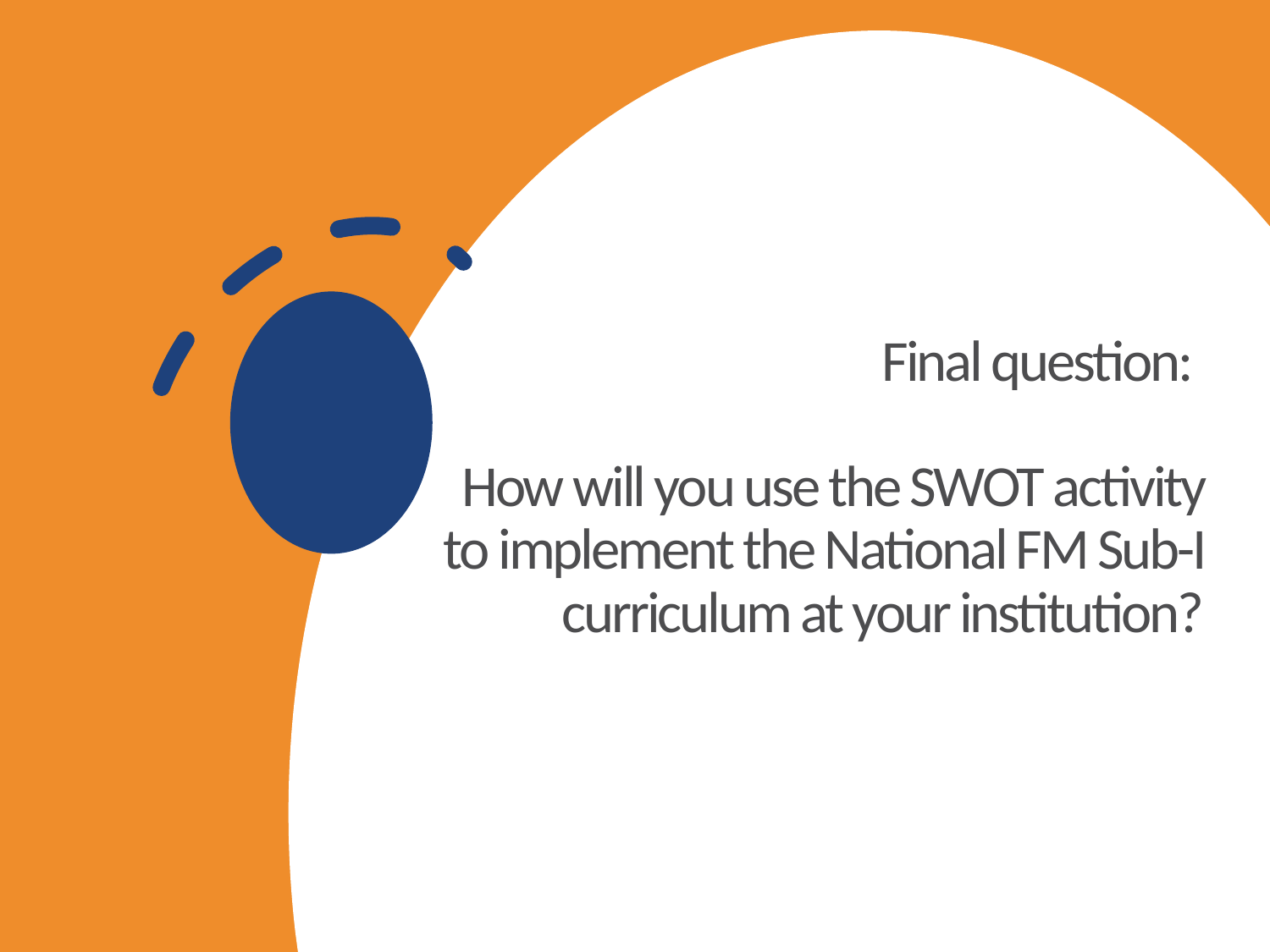

# Final question: How will you use the SWOT activity to implement the National FM Sub-I curriculum at your institution?